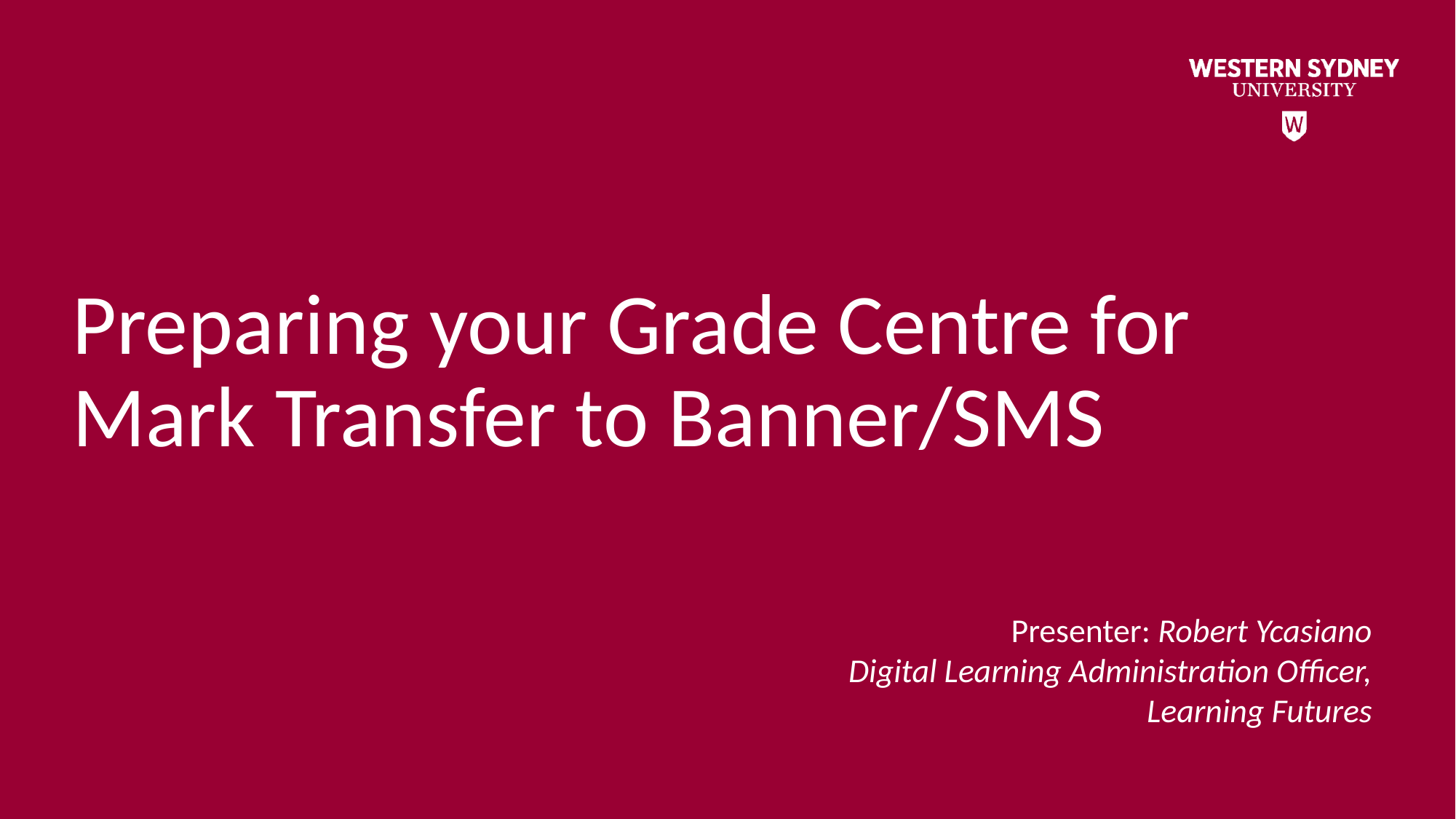

# Preparing your Grade Centre for Mark Transfer to Banner/SMS
Presenter: Robert Ycasiano
Digital Learning Administration Officer,
Learning Futures